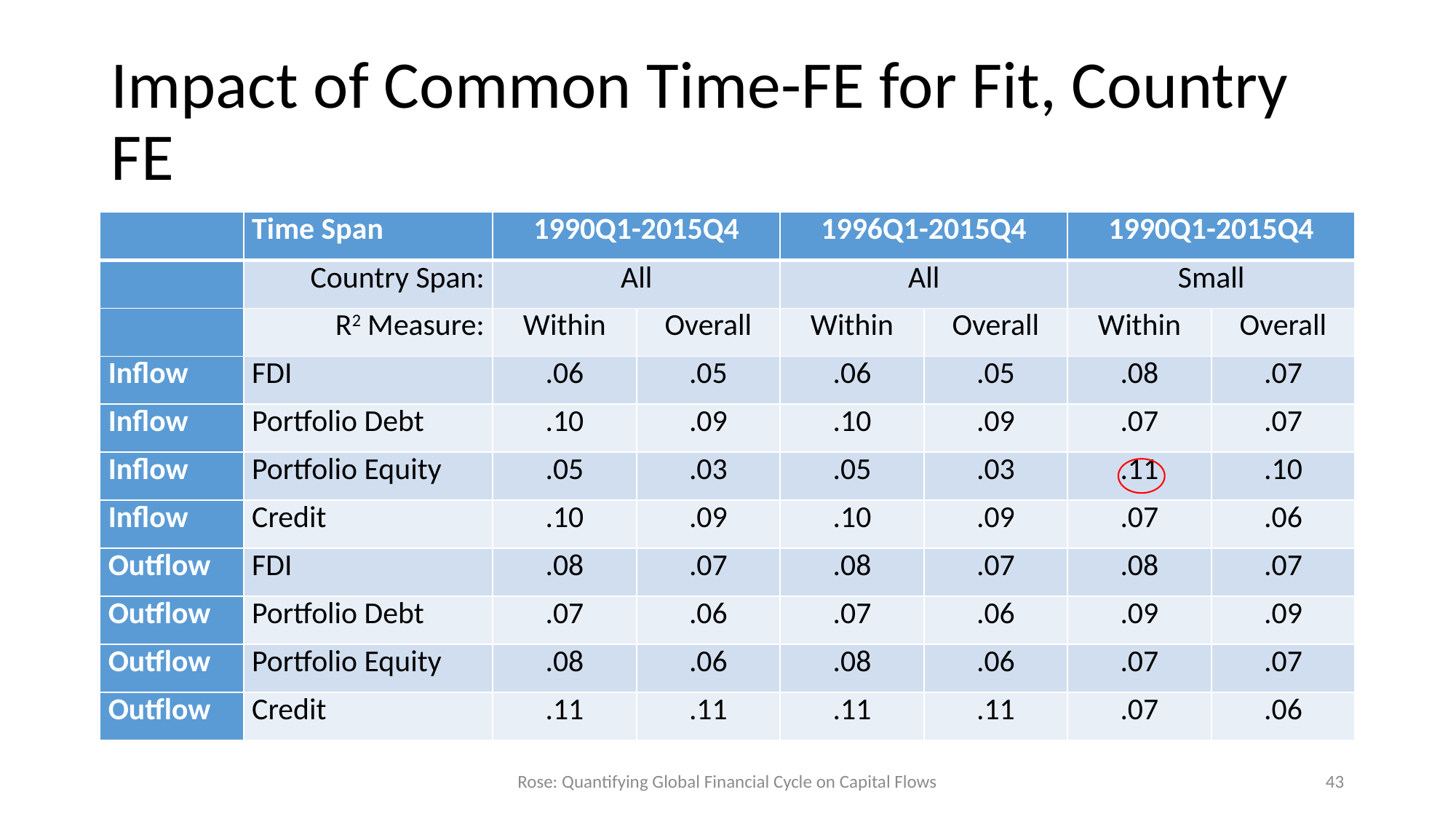

# Impact of Common Time-FE for Fit, Country FE
|  | Time Span | 1990Q1-2015Q4 |  | 1996Q1-2015Q4 |  | 1990Q1-2015Q4 |  |
| --- | --- | --- | --- | --- | --- | --- | --- |
|  | Country Span: | All |  | All |  | Small |  |
|  | R2 Measure: | Within | Overall | Within | Overall | Within | Overall |
| Inflow | FDI | .06 | .05 | .06 | .05 | .08 | .07 |
| Inflow | Portfolio Debt | .10 | .09 | .10 | .09 | .07 | .07 |
| Inflow | Portfolio Equity | .05 | .03 | .05 | .03 | .11 | .10 |
| Inflow | Credit | .10 | .09 | .10 | .09 | .07 | .06 |
| Outflow | FDI | .08 | .07 | .08 | .07 | .08 | .07 |
| Outflow | Portfolio Debt | .07 | .06 | .07 | .06 | .09 | .09 |
| Outflow | Portfolio Equity | .08 | .06 | .08 | .06 | .07 | .07 |
| Outflow | Credit | .11 | .11 | .11 | .11 | .07 | .06 |

Rose: Quantifying Global Financial Cycle on Capital Flows
43